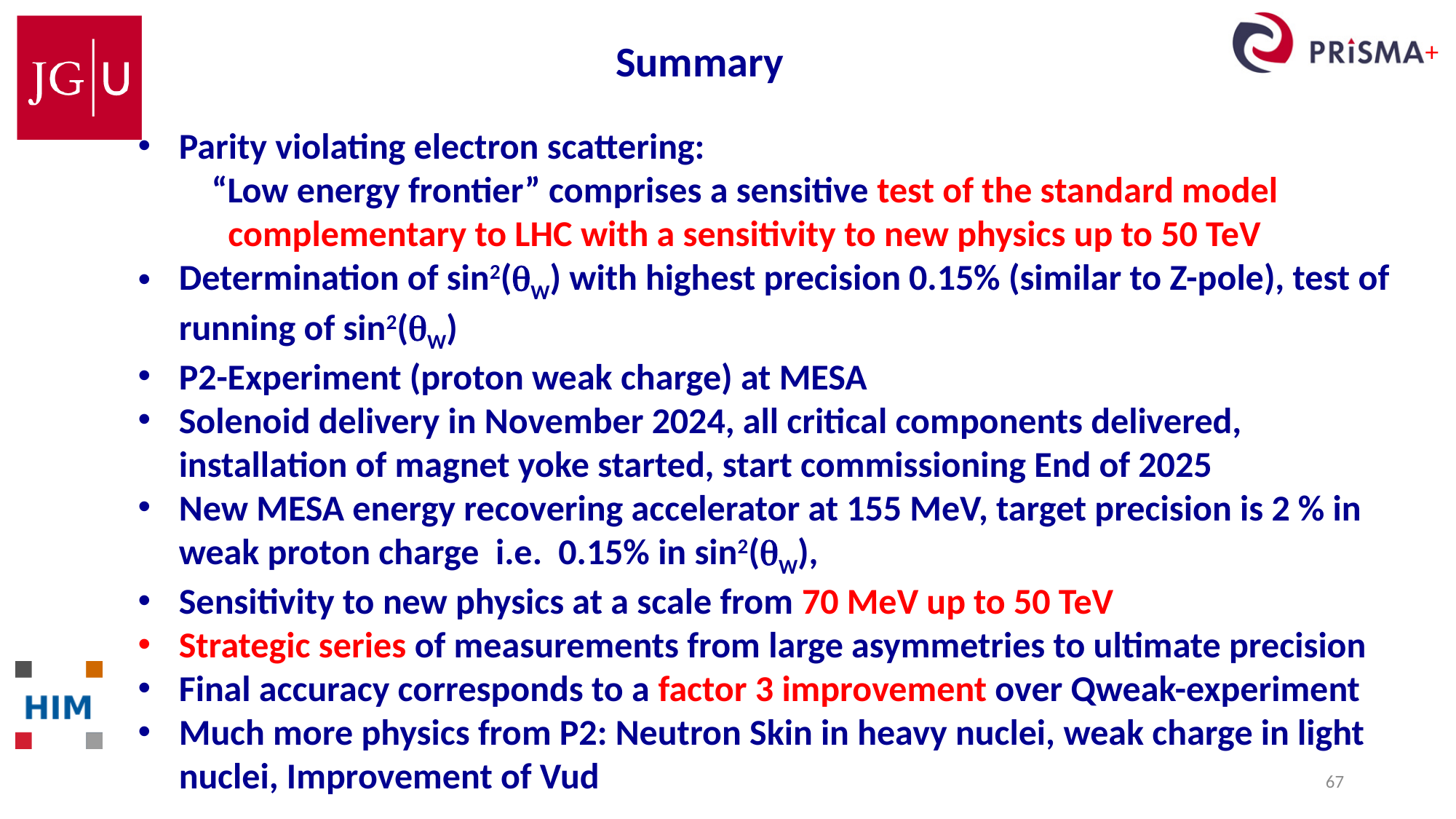

Summary
Parity violating electron scattering:
         “Low energy frontier” comprises a sensitive test of the standard model
           complementary to LHC with a sensitivity to new physics up to 50 TeV
Determination of sin2(θW) with highest precision 0.15% (similar to Z-pole), test of running of sin2(θW)
P2-Experiment (proton weak charge) at MESA
Solenoid delivery in November 2024, all critical components delivered, installation of magnet yoke started, start commissioning End of 2025
New MESA energy recovering accelerator at 155 MeV, target precision is 2 % in weak proton charge  i.e.  0.15% in sin2(θW),
Sensitivity to new physics at a scale from 70 MeV up to 50 TeV
Strategic series of measurements from large asymmetries to ultimate precision
Final accuracy corresponds to a factor 3 improvement over Qweak-experiment
Much more physics from P2: Neutron Skin in heavy nuclei, weak charge in light nuclei, Improvement of Vud
67